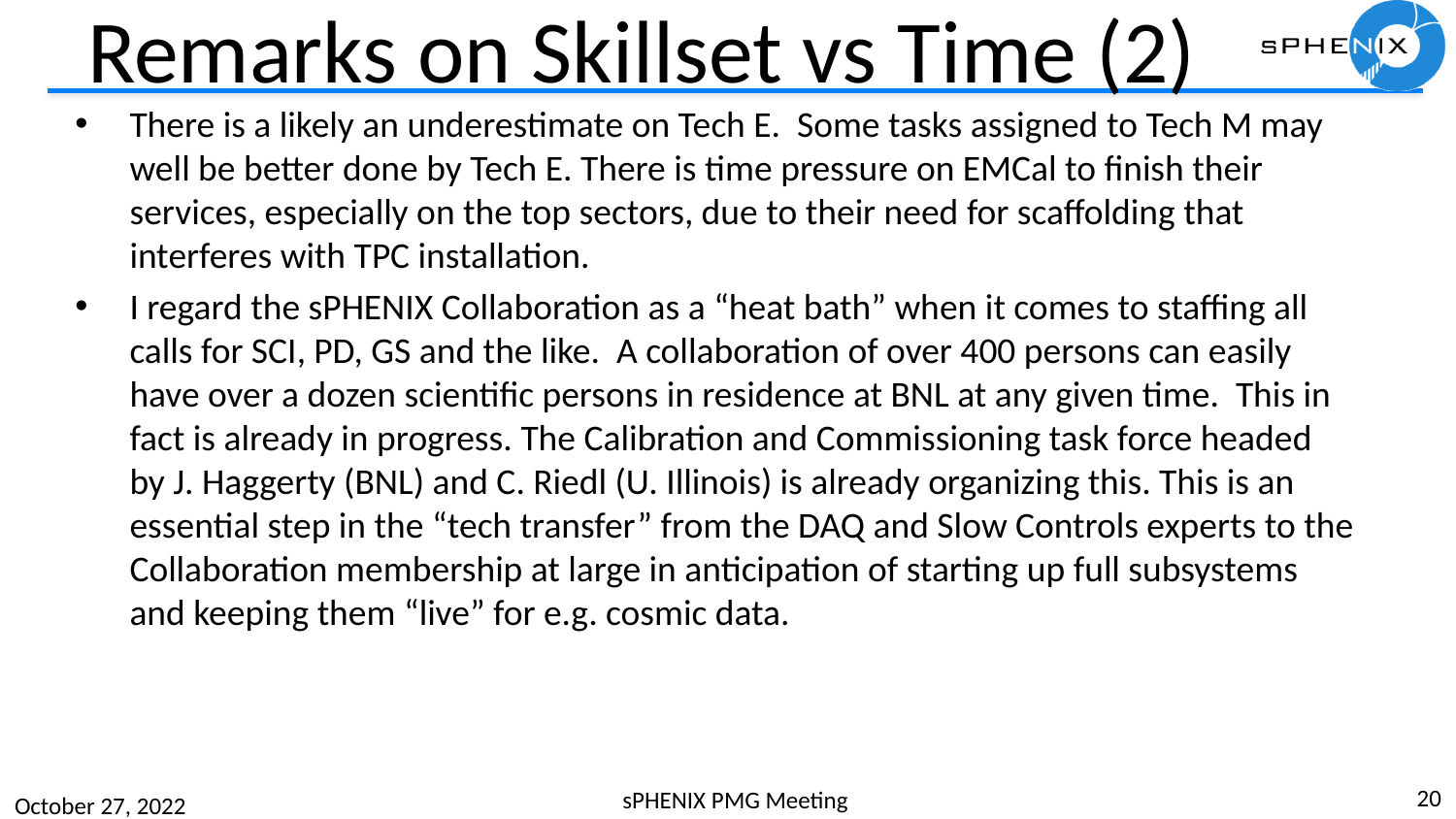

# Remarks on Skillset vs Time (2)
There is a likely an underestimate on Tech E.  Some tasks assigned to Tech M may well be better done by Tech E. There is time pressure on EMCal to finish their services, especially on the top sectors, due to their need for scaffolding that interferes with TPC installation.
I regard the sPHENIX Collaboration as a “heat bath” when it comes to staffing all calls for SCI, PD, GS and the like.  A collaboration of over 400 persons can easily have over a dozen scientific persons in residence at BNL at any given time.  This in fact is already in progress. The Calibration and Commissioning task force headed by J. Haggerty (BNL) and C. Riedl (U. Illinois) is already organizing this. This is an essential step in the “tech transfer” from the DAQ and Slow Controls experts to the Collaboration membership at large in anticipation of starting up full subsystems and keeping them “live” for e.g. cosmic data.

20
sPHENIX PMG Meeting
October 27, 2022